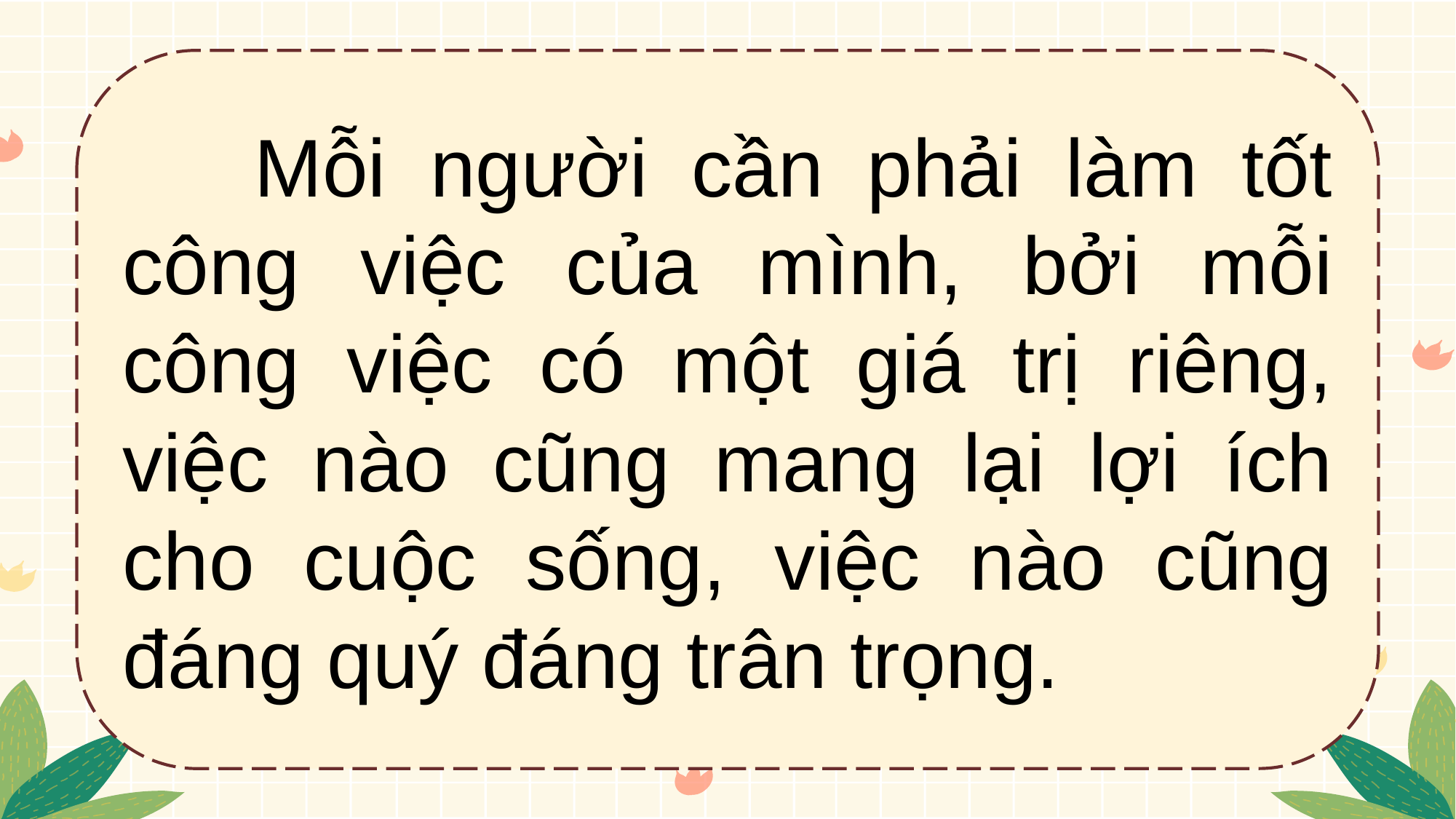

Mỗi người cần phải làm tốt công việc của mình, bởi mỗi công việc có một giá trị riêng, việc nào cũng mang lại lợi ích cho cuộc sống, việc nào cũng đáng quý đáng trân trọng.
#